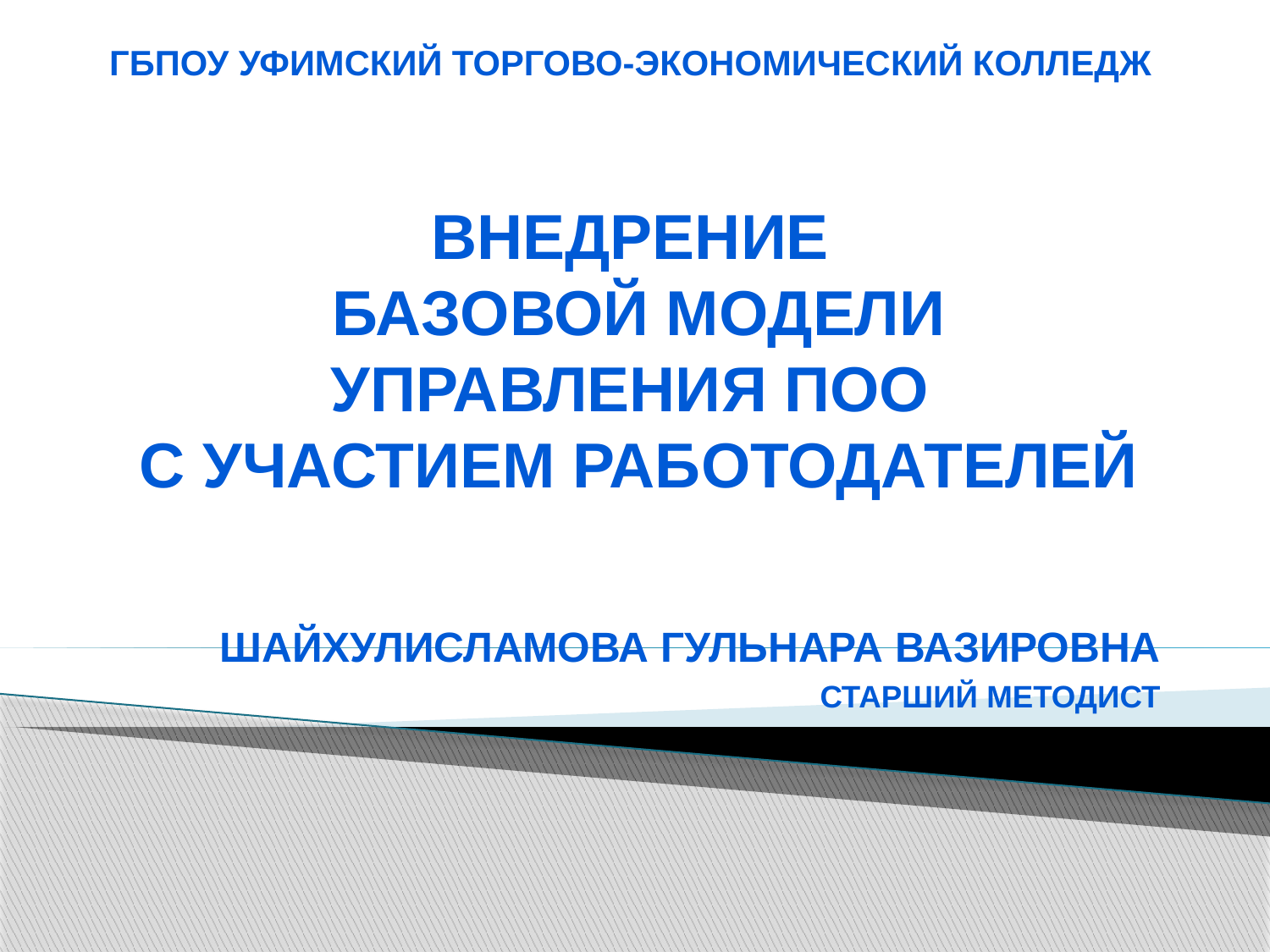

ГБПОУ Уфимский торгово-экономический колледж
# Внедрение Базовой модели управления ПОО с участием работодателей

Шайхулисламова Гульнара Вазировна
старший методист